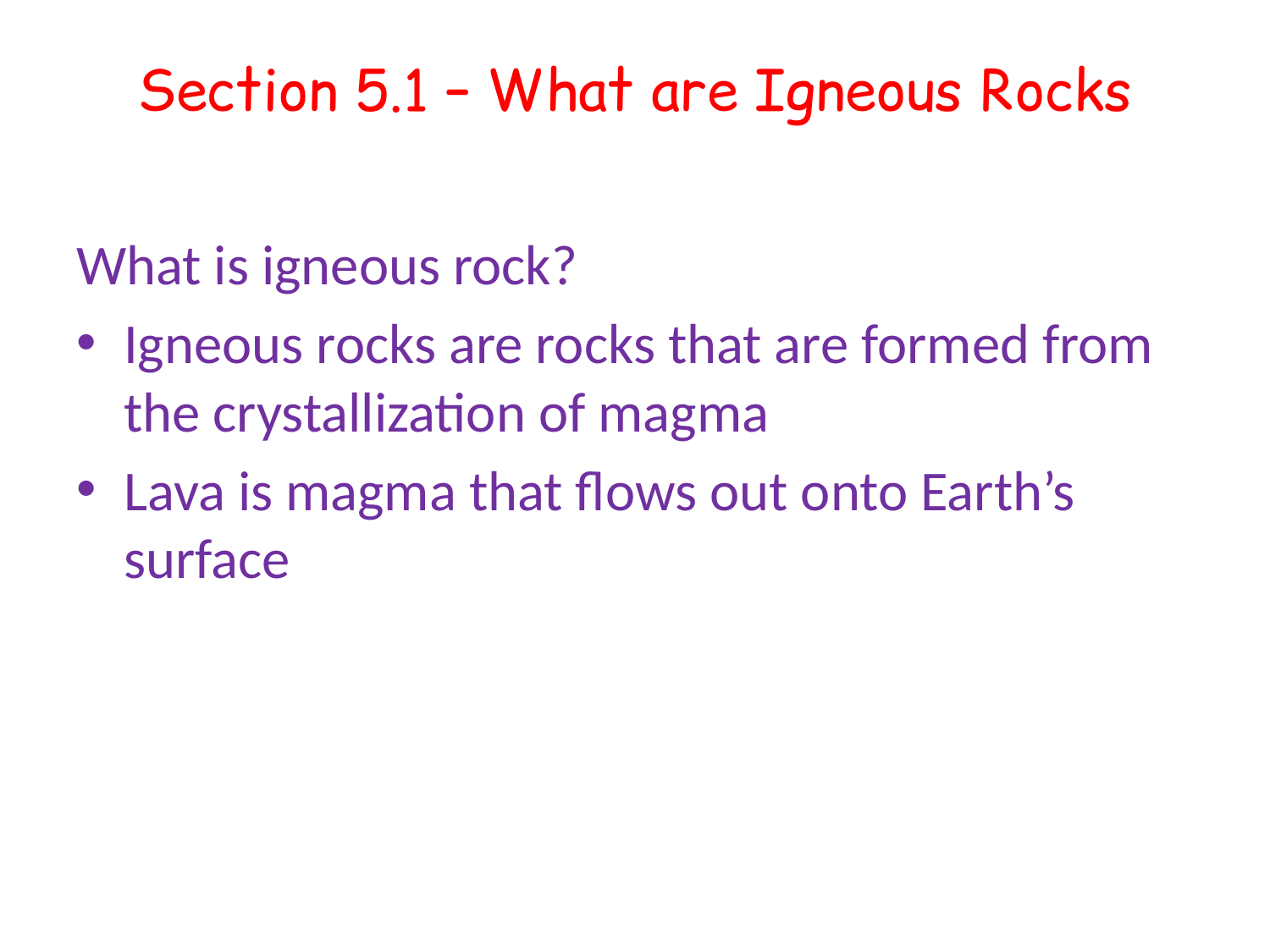

# Section 5.1 – What are Igneous Rocks
What is igneous rock?
Igneous rocks are rocks that are formed from the crystallization of magma
Lava is magma that flows out onto Earth’s surface